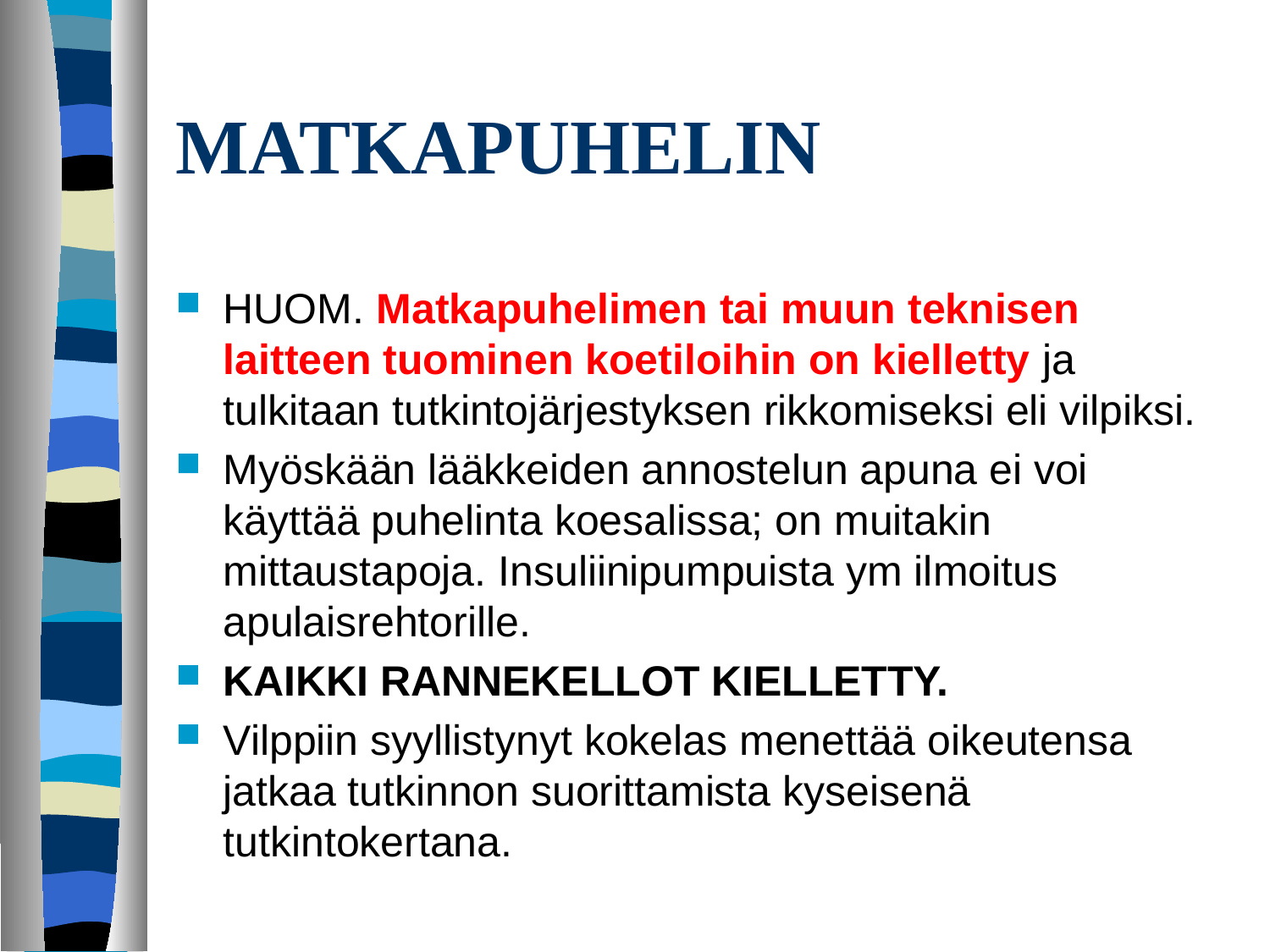

# MATKAPUHELIN
HUOM. Matkapuhelimen tai muun teknisen laitteen tuominen koetiloihin on kielletty ja tulkitaan tutkintojärjestyksen rikkomiseksi eli vilpiksi.
Myöskään lääkkeiden annostelun apuna ei voi käyttää puhelinta koesalissa; on muitakin mittaustapoja. Insuliinipumpuista ym ilmoitus apulaisrehtorille.
KAIKKI RANNEKELLOT KIELLETTY.
Vilppiin syyllistynyt kokelas menettää oikeutensa jatkaa tutkinnon suorittamista kyseisenä tutkintokertana.